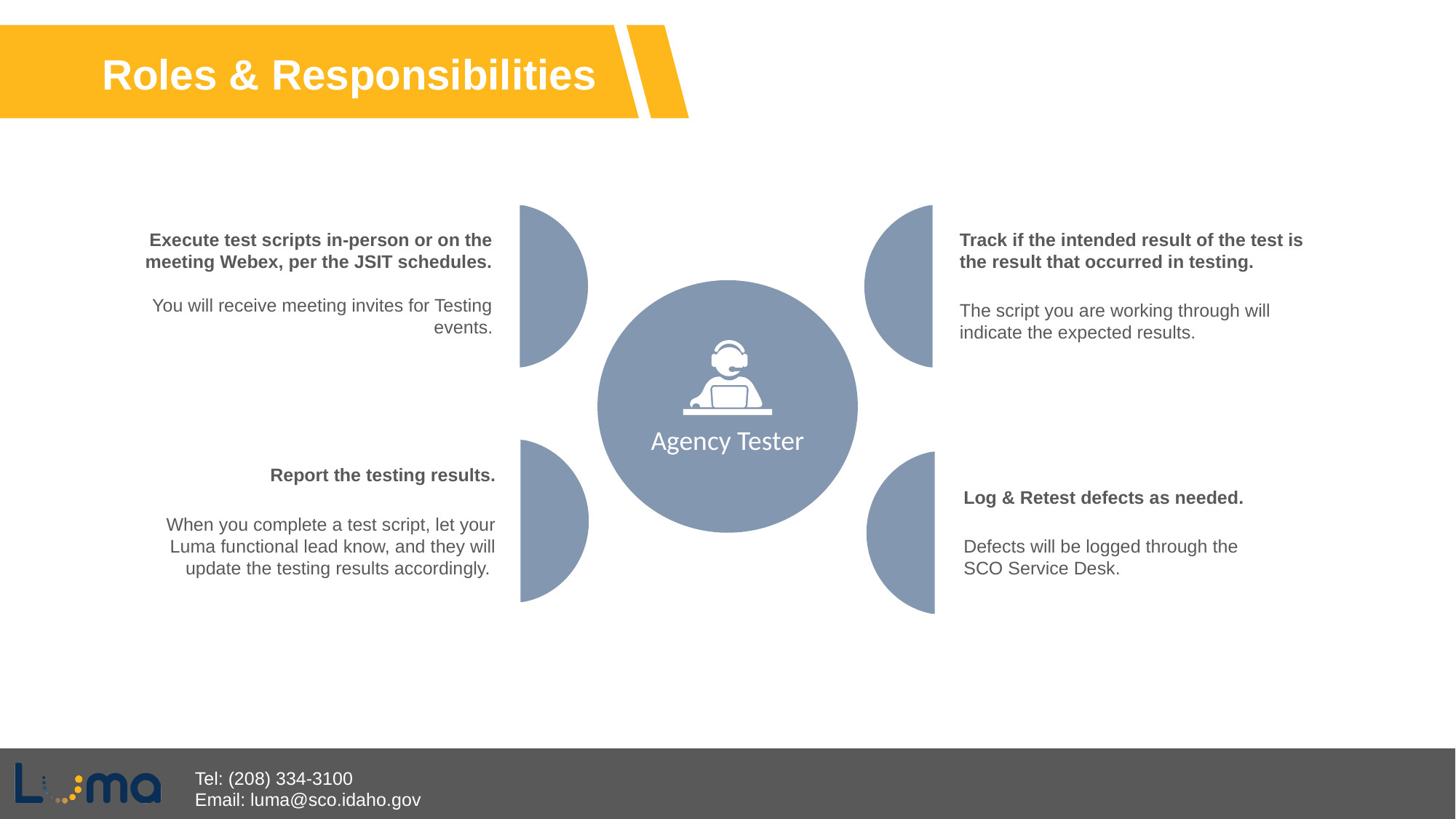

Roles & Responsibilities

Execute test scripts in-person or on the meeting Webex, per the JSIT schedules.

You will receive meeting invites for Testing events.

Track if the intended result of the test is the result that occurred in testing.
The script you are working through will indicate the expected results.

Agency Tester

Report the testing results.
When you complete a test script, let your Luma functional lead know, and they will update the testing results accordingly.

Log & Retest defects as needed.
Defects will be logged through the SCO Service Desk.